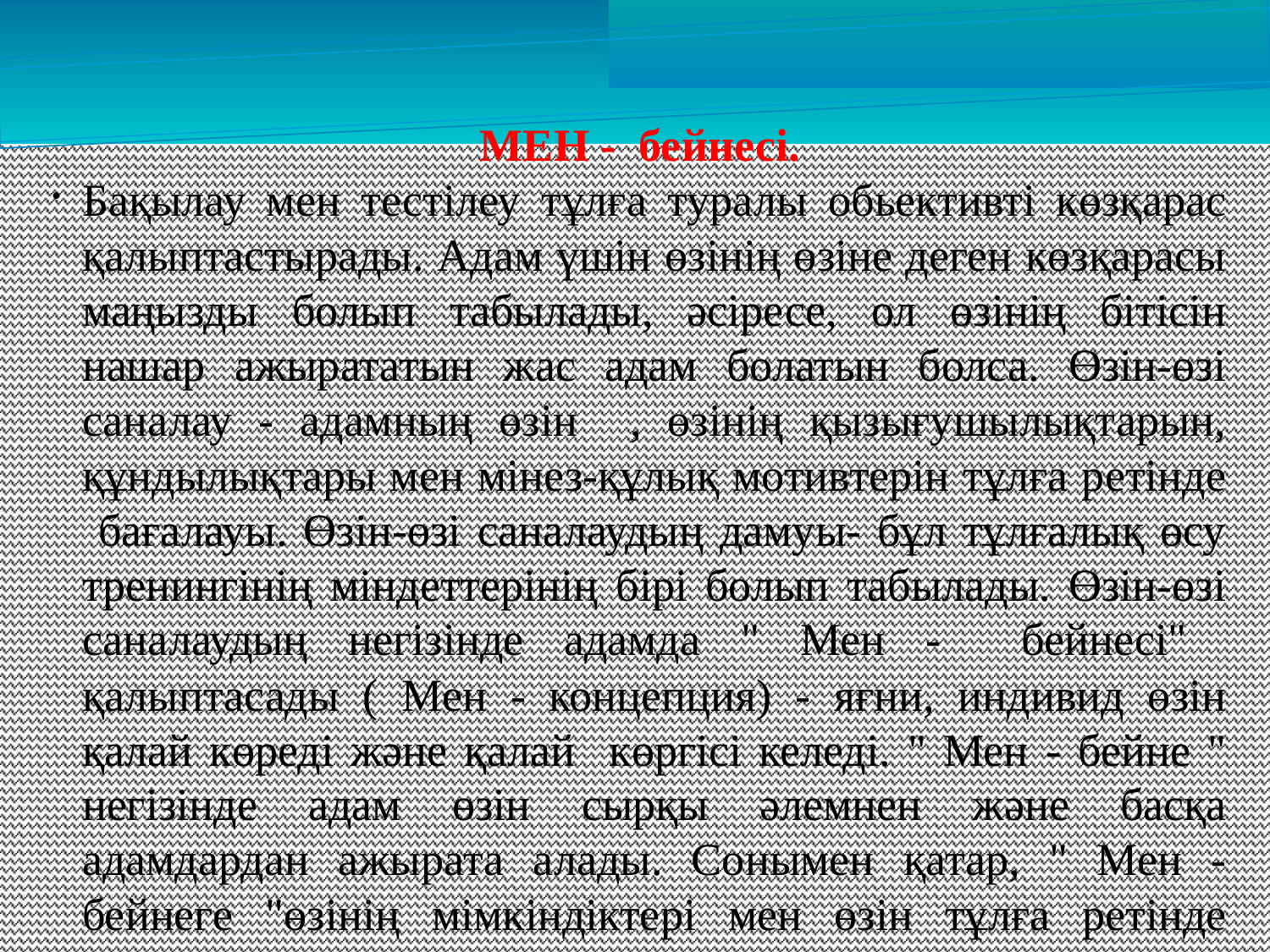

МЕН -  бейнесі.
Бақылау мен тестілеу тұлға туралы обьективті көзқарас қалыптастырады. Адам үшін өзінің өзіне деген көзқарасы маңызды болып табылады, әсіресе, ол өзінің бітісін нашар ажырататын жас адам болатын болса. Өзін-өзі саналау - адамның өзін  , өзінің қызығушылықтарын, құндылықтары мен мінез-құлық мотивтерін тұлға ретінде  бағалауы. Өзін-өзі саналаудың дамуы- бұл тұлғалық өсу тренингінің міндеттерінің бірі болып табылады. Өзін-өзі саналаудың негізінде адамда " Мен -  бейнесі"  қалыптасады ( Мен - концепция) - яғни, индивид өзін қалай көреді және қалай  көргісі келеді. " Мен - бейне " негізінде адам өзін сырқы әлемнен және басқа адамдардан ажырата алады. Сонымен қатар, " Мен - бейнеге "өзінің мімкіндіктері мен өзін тұлға ретінде бағалауы кіреді. " Мен - бейне " адекватты болуы мүмкін (шынайылыққа сәйкес келетін) немесе бұрмаланған, яғни, ол адамды анықтау қиынға соғатын. Қандайма жағдай болмасын адам өзінің " Мен - бейнесінің " тұрақтылығына ұмтылады.